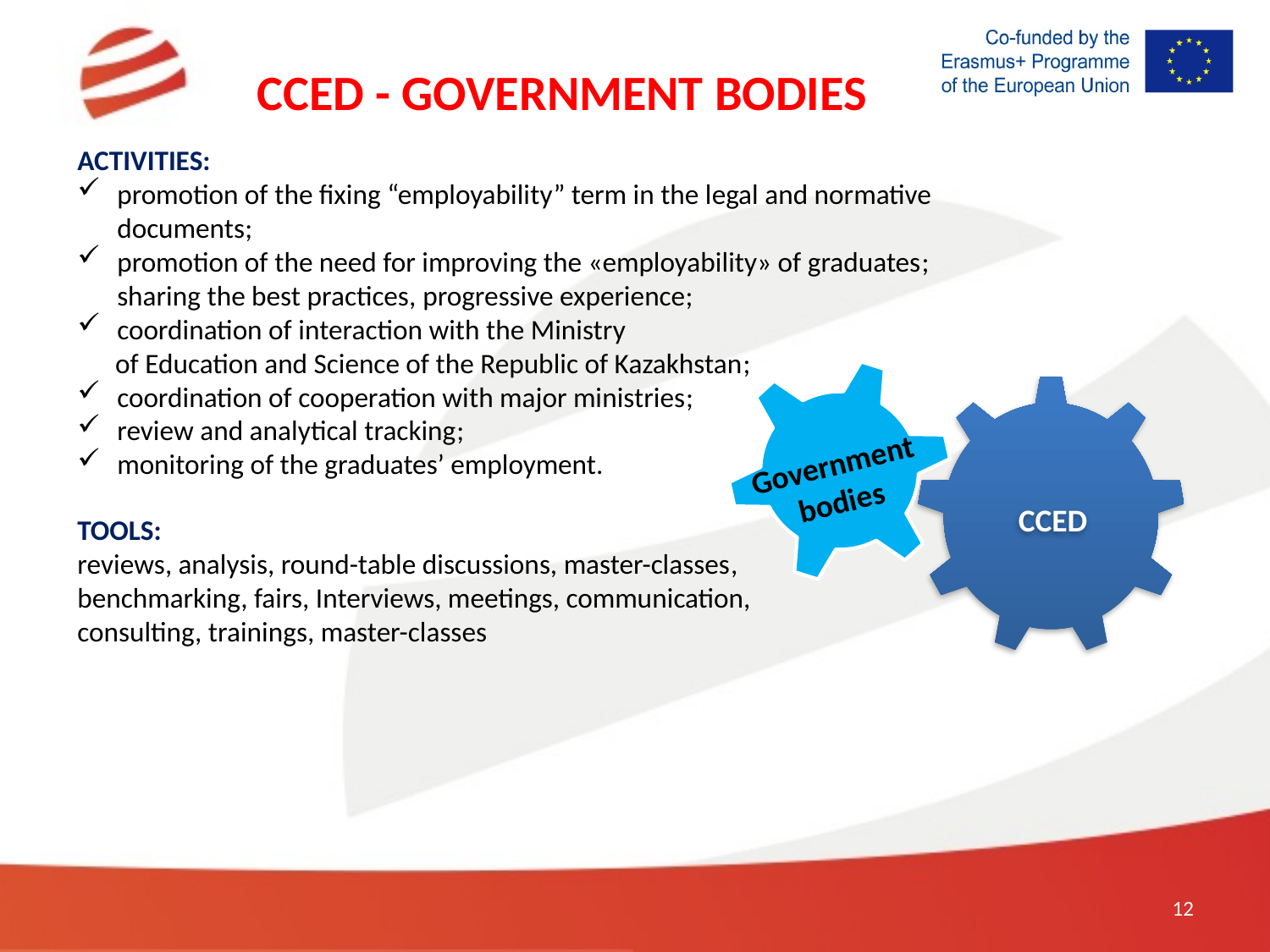

CCED - GOVERNMENT BODIES
ACTIVITIES:
promotion of the fixing “employability” term in the legal and normative documents;
promotion of the need for improving the «employability» of graduates;
sharing the best practices, progressive experience;
coordination of interaction with the Ministry
of Education and Science of the Republic of Kazakhstan;
coordination of cooperation with major ministries;
review and analytical tracking;
monitoring of the graduates’ employment.

Government
bodies

CCED
TOOLS:
reviews, analysis, round-table discussions, master-classes,
benchmarking, fairs, Interviews, meetings, communication,
consulting, trainings, master-classes
12